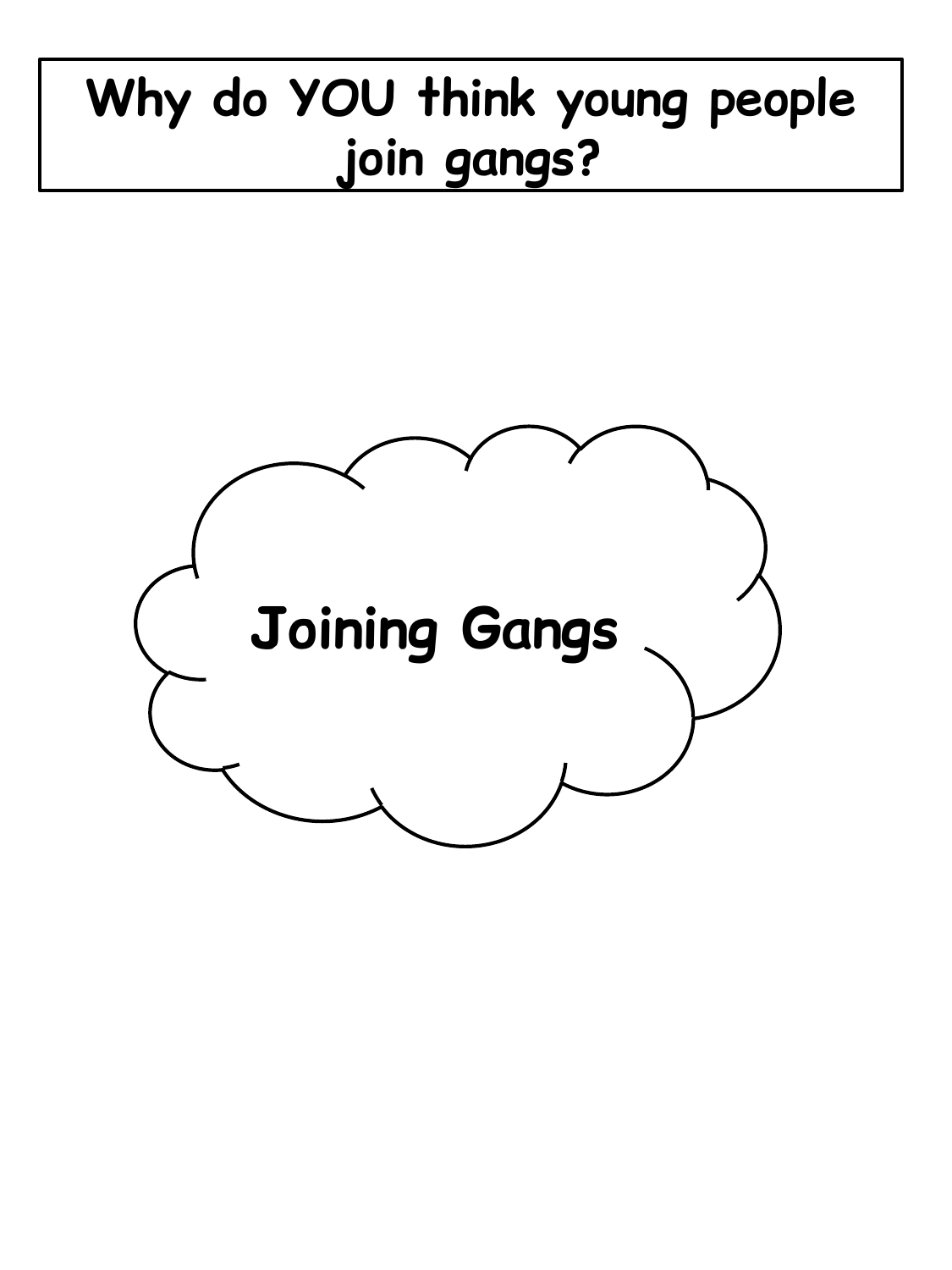

Why do YOU think young people join gangs?
Joining Gangs